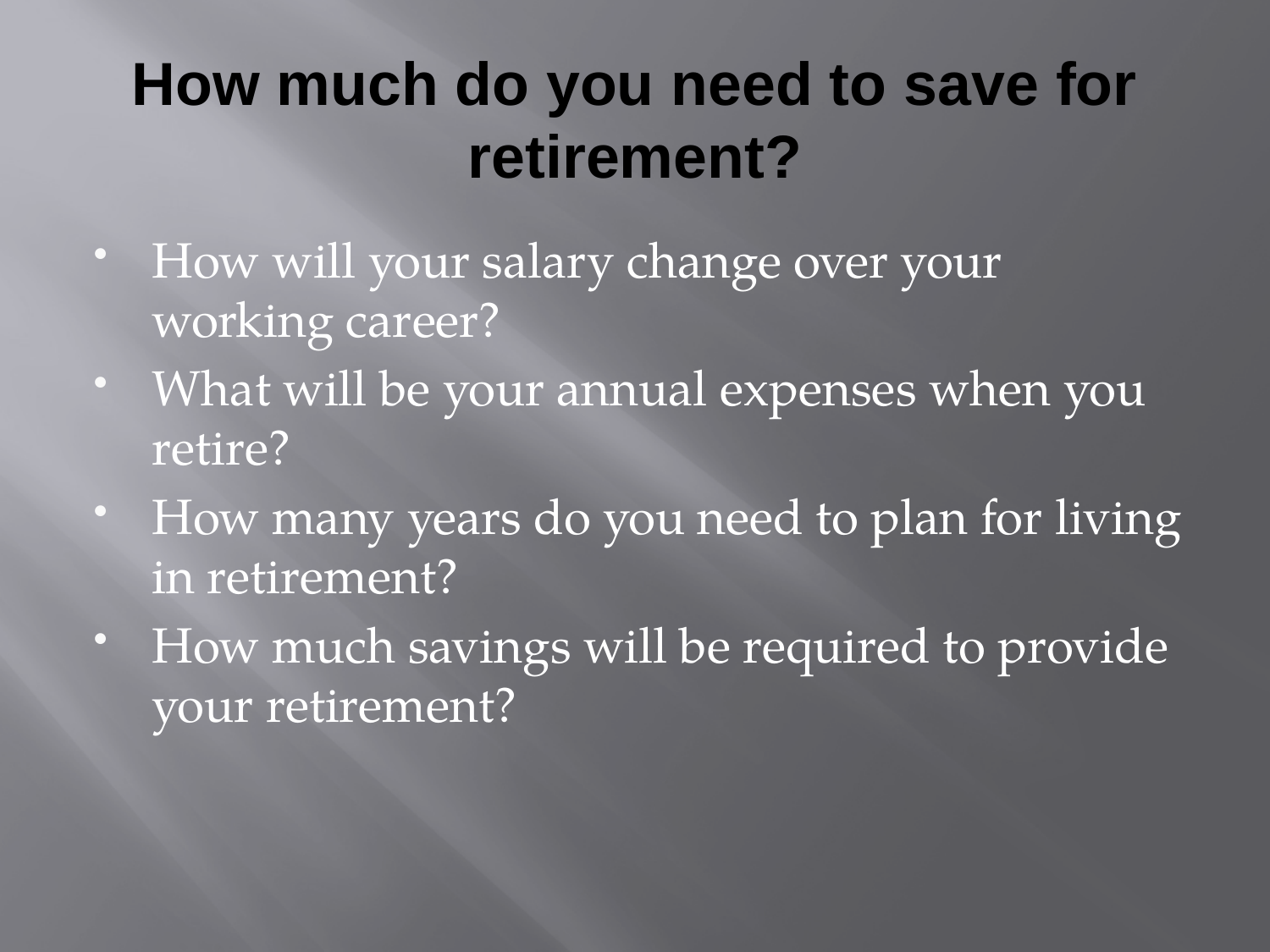

# How much do you need to save for retirement?
How will your salary change over your working career?
What will be your annual expenses when you retire?
How many years do you need to plan for living in retirement?
How much savings will be required to provide your retirement?